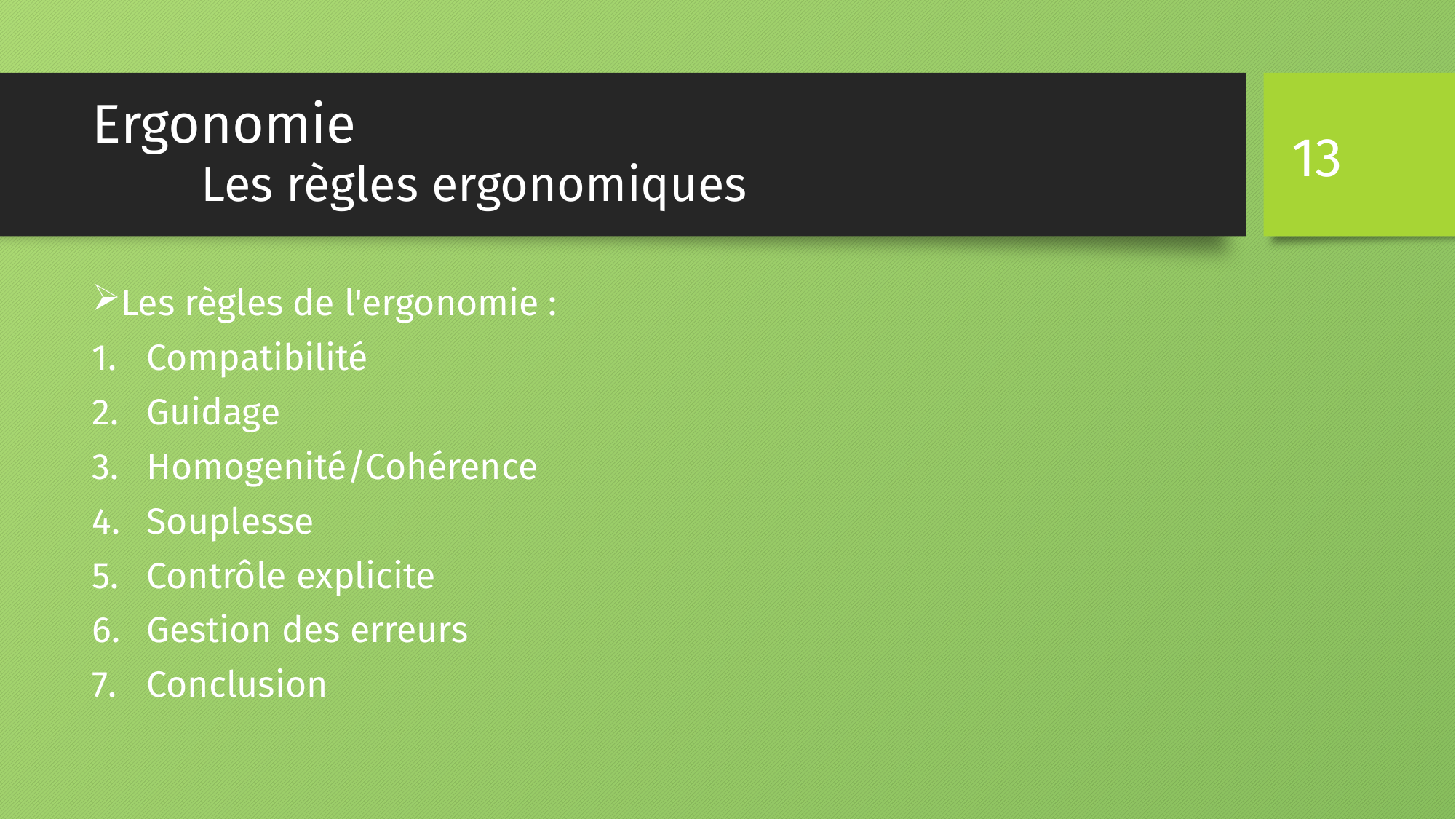

13
# Ergonomie Les règles ergonomiques
Les règles de l'ergonomie :
Compatibilité
Guidage
Homogenité/Cohérence
Souplesse
Contrôle explicite
Gestion des erreurs
Conclusion